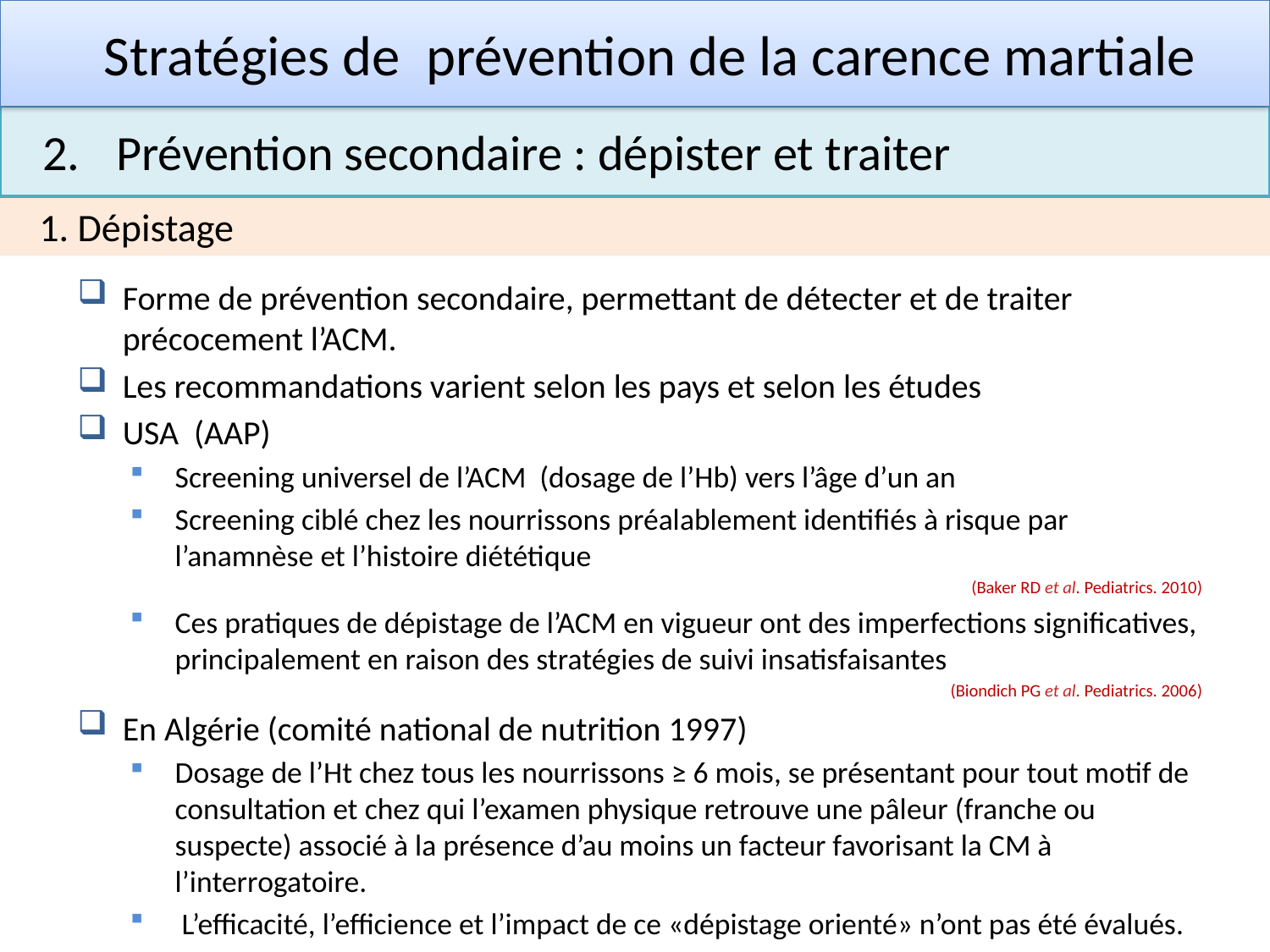

Stratégies de  prévention de la carence martiale
Prévention secondaire : dépister et traiter
1. Dépistage
Forme de prévention secondaire, permettant de détecter et de traiter précocement l’ACM.
Les recommandations varient selon les pays et selon les études
USA  (AAP)
Screening universel de l’ACM  (dosage de l’Hb) vers l’âge d’un an
Screening ciblé chez les nourrissons préalablement identifiés à risque par l’anamnèse et l’histoire diététique
(Baker RD et al. Pediatrics. 2010)
Ces pratiques de dépistage de l’ACM en vigueur ont des imperfections significatives, principalement en raison des stratégies de suivi insatisfaisantes
 (Biondich PG et al. Pediatrics. 2006)
En Algérie (comité national de nutrition 1997)
Dosage de l’Ht chez tous les nourrissons ≥ 6 mois, se présentant pour tout motif de consultation et chez qui l’examen physique retrouve une pâleur (franche ou suspecte) associé à la présence d’au moins un facteur favorisant la CM à l’interrogatoire.
 L’efficacité, l’efficience et l’impact de ce «dépistage orienté» n’ont pas été évalués.